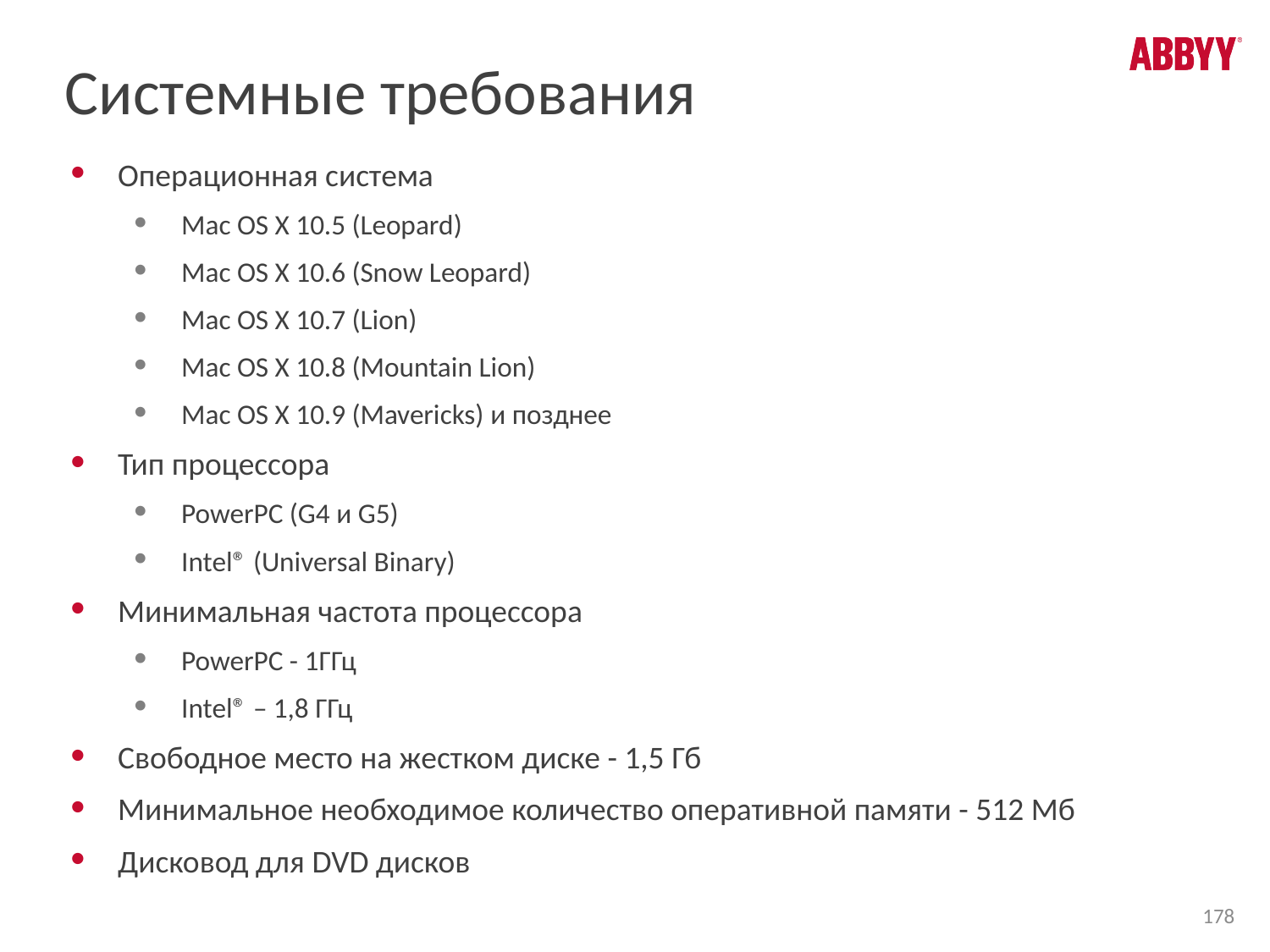

# Системные требования
Операционная система
Mac OS X 10.5 (Leopard)
Mac OS X 10.6 (Snow Leopard)
Mac OS X 10.7 (Lion)
Mac OS X 10.8 (Mountain Lion)
Mac OS X 10.9 (Mavericks) и позднее
Тип процессора
PowerPC (G4 и G5)
Intel® (Universal Binary)
Минимальная частота процессора
PowerPC - 1ГГц
Intel® – 1,8 ГГц
Свободное место на жестком диске - 1,5 Гб
Минимальное необходимое количество оперативной памяти - 512 Мб
Дисковод для DVD дисков

178
178